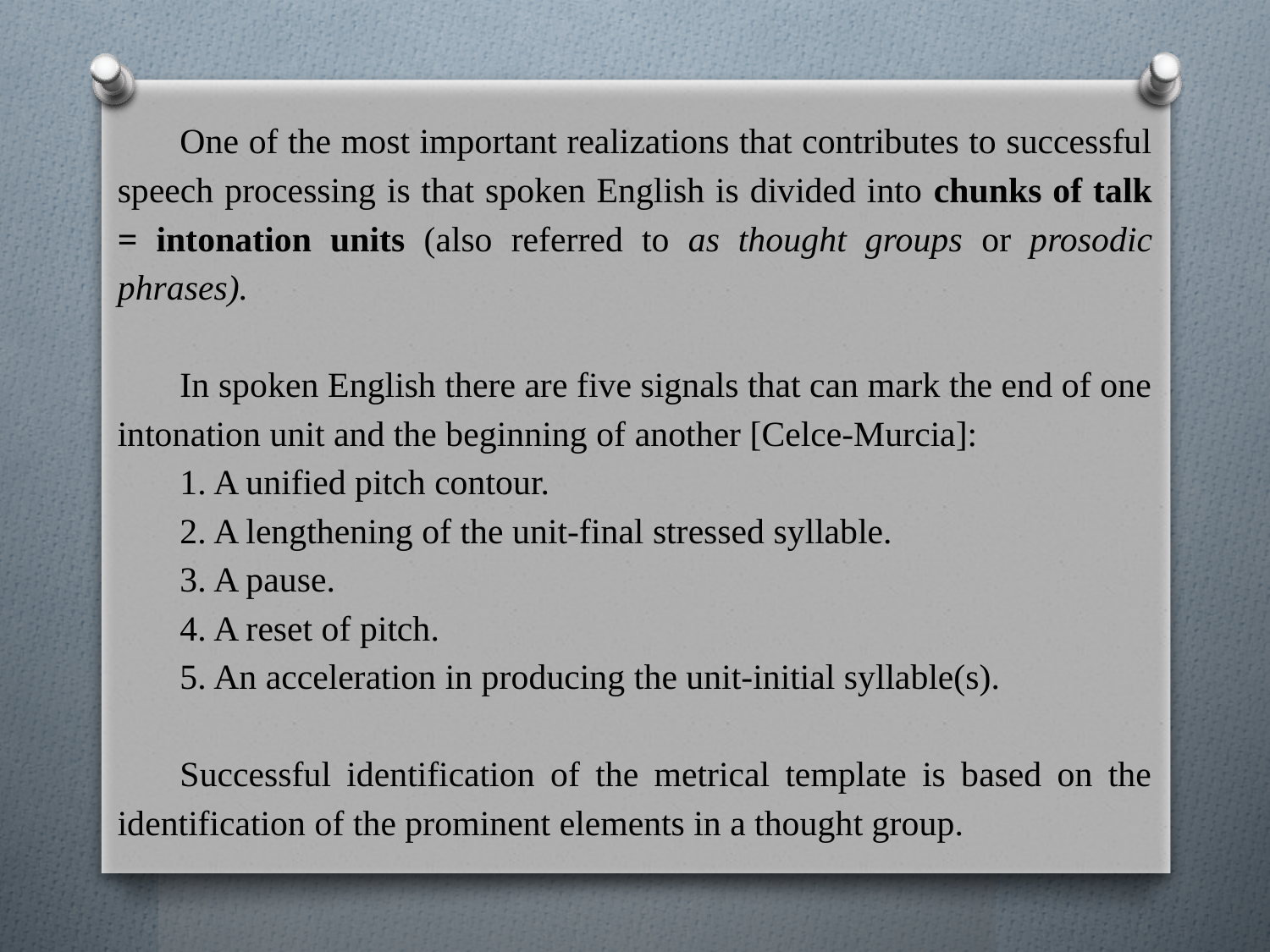

One of the most important realizations that contributes to successful speech processing is that spoken English is divided into chunks of talk = intonation units (also referred to as thought groups or prosodic phrases).

In spoken English there are five signals that can mark the end of one intonation unit and the beginning of another [Celce-Murcia]:
1. A unified pitch contour.
2. A lengthening of the unit-final stressed syllable.
3. A pause.
4. A reset of pitch.
5. An acceleration in producing the unit-initial syllable(s).

Successful identification of the metrical template is based on the identification of the prominent elements in a thought group.